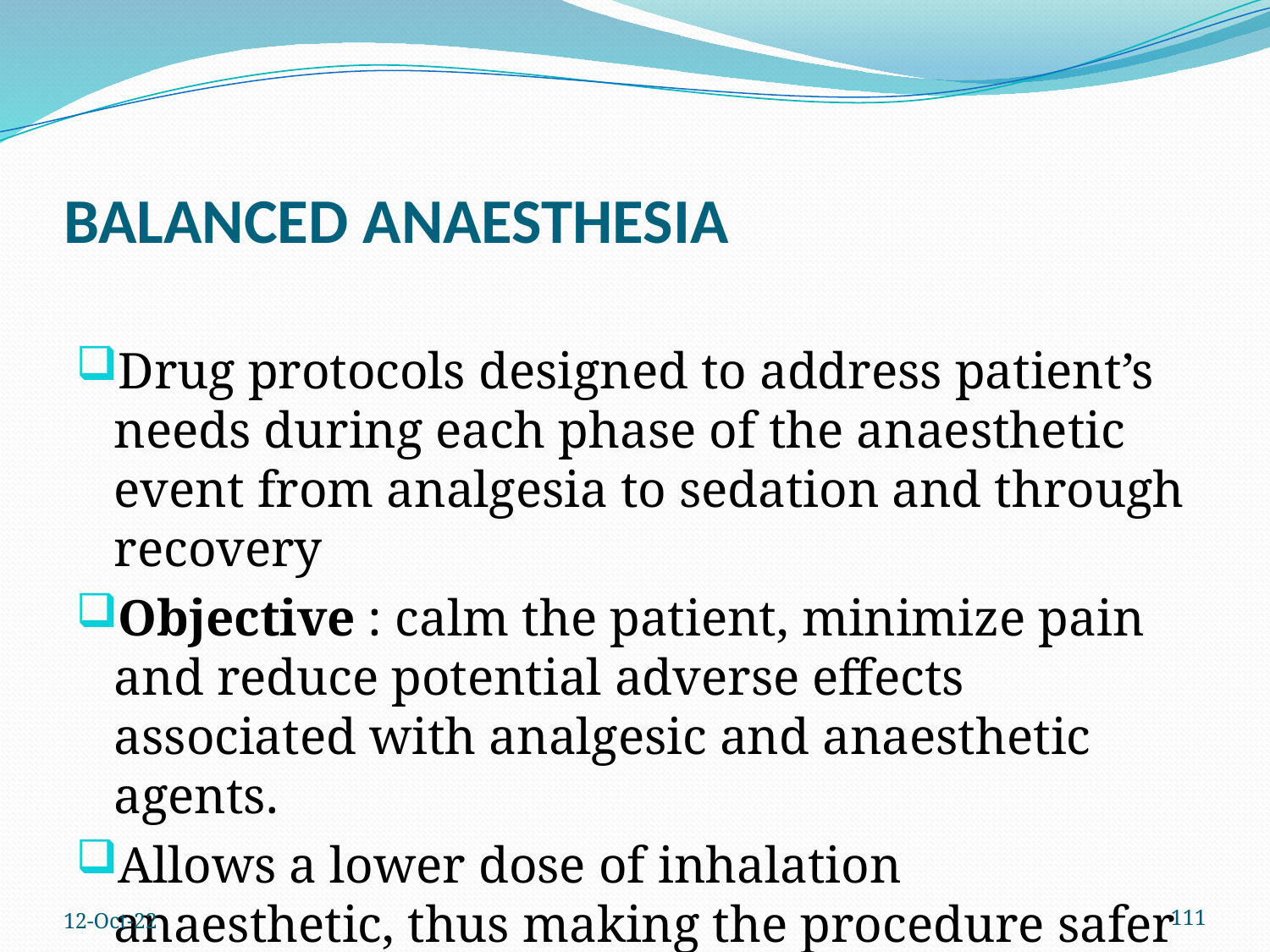

# BALANCED ANAESTHESIA

Drug protocols designed to address patient’s needs during each phase of the anaesthetic event from analgesia to sedation and through recovery
Objective : calm the patient, minimize pain and reduce potential adverse effects associated with analgesic and anaesthetic agents.
Allows a lower dose of inhalation anaesthetic, thus making the procedure safer for the patient.
12-Oct-22
111